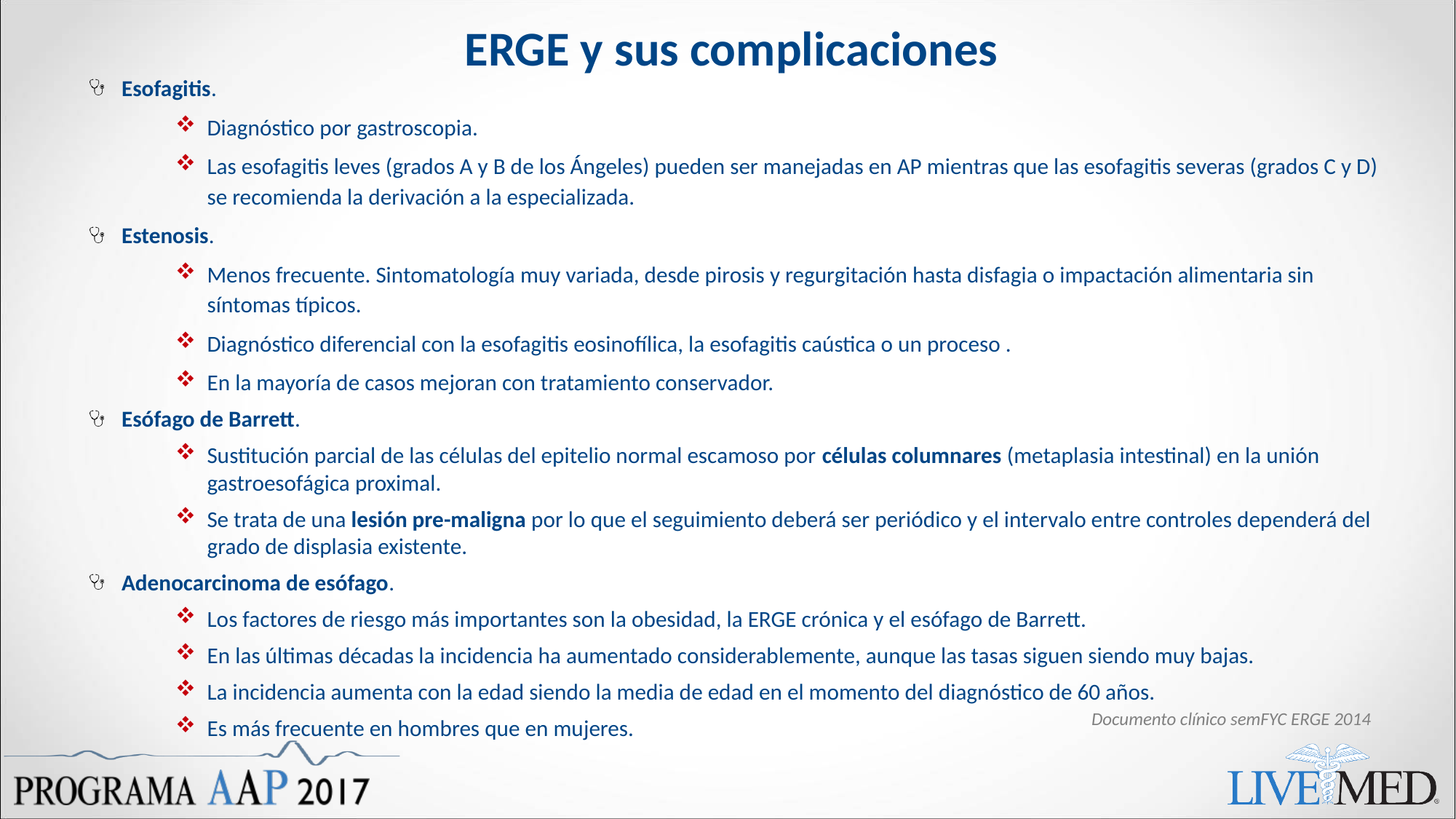

# ERGE y sus complicaciones
Esofagitis.
Diagnóstico por gastroscopia.
Las esofagitis leves (grados A y B de los Ángeles) pueden ser manejadas en AP mientras que las esofagitis severas (grados C y D) se recomienda la derivación a la especializada.
Estenosis.
Menos frecuente. Sintomatología muy variada, desde pirosis y regurgitación hasta disfagia o impactación alimentaria sin síntomas típicos.
Diagnóstico diferencial con la esofagitis eosinofílica, la esofagitis caústica o un proceso .
En la mayoría de casos mejoran con tratamiento conservador.
Esófago de Barrett.
Sustitución parcial de las células del epitelio normal escamoso por células columnares (metaplasia intestinal) en la unión gastroesofágica proximal.
Se trata de una lesión pre-maligna por lo que el seguimiento deberá ser periódico y el intervalo entre controles dependerá del grado de displasia existente.
Adenocarcinoma de esófago.
Los factores de riesgo más importantes son la obesidad, la ERGE crónica y el esófago de Barrett.
En las últimas décadas la incidencia ha aumentado considerablemente, aunque las tasas siguen siendo muy bajas.
La incidencia aumenta con la edad siendo la media de edad en el momento del diagnóstico de 60 años.
Es más frecuente en hombres que en mujeres.
Documento clínico semFYC ERGE 2014